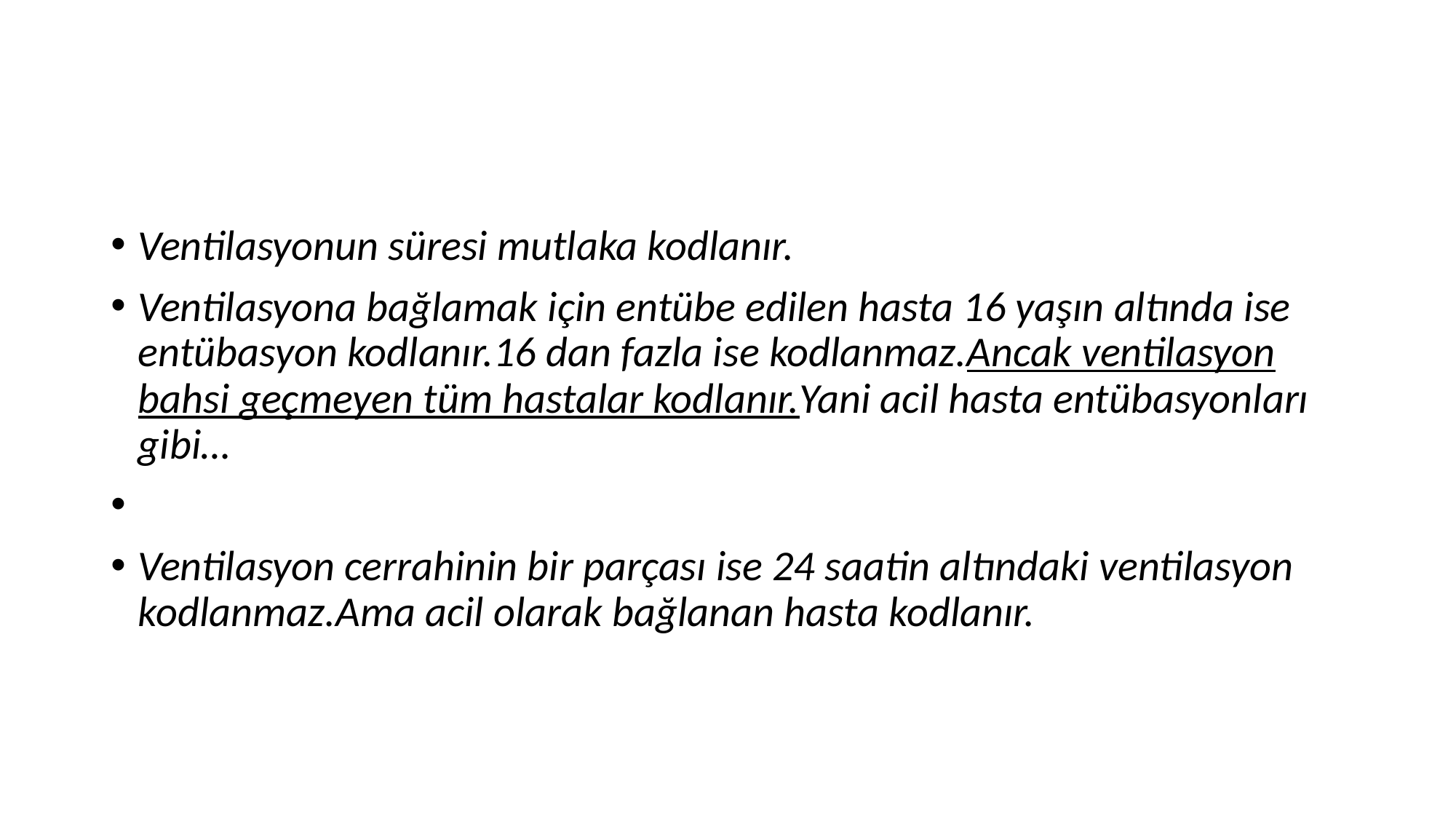

#
Ventilasyonun süresi mutlaka kodlanır.
Ventilasyona bağlamak için entübe edilen hasta 16 yaşın altında ise entübasyon kodlanır.16 dan fazla ise kodlanmaz.Ancak ventilasyon bahsi geçmeyen tüm hastalar kodlanır.Yani acil hasta entübasyonları gibi…

Ventilasyon cerrahinin bir parçası ise 24 saatin altındaki ventilasyon kodlanmaz.Ama acil olarak bağlanan hasta kodlanır.